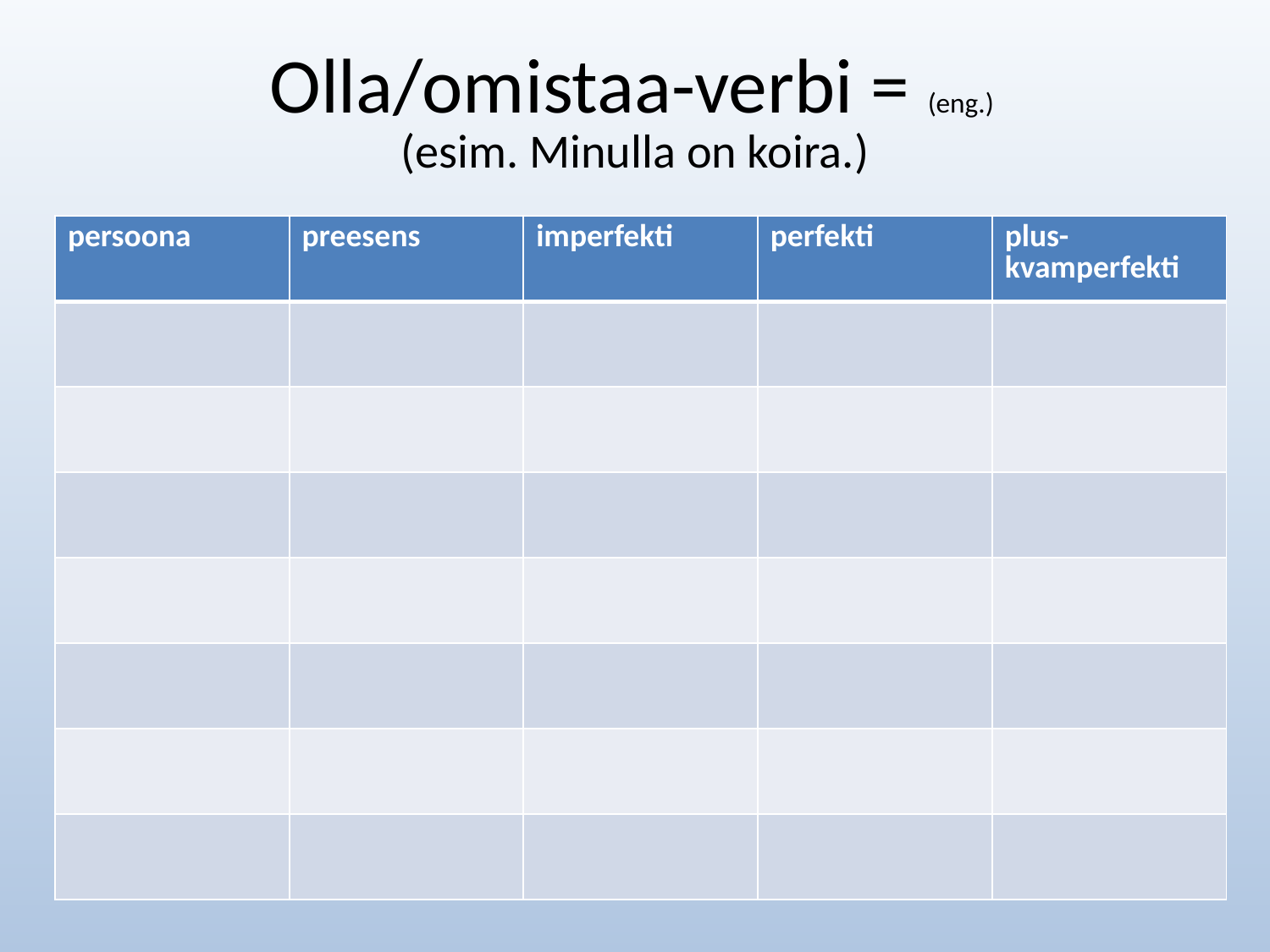

# Olla/omistaa-verbi = (eng.) (esim. Minulla on koira.)
| persoona | preesens | imperfekti | perfekti | plus- kvamperfekti |
| --- | --- | --- | --- | --- |
|  |  |  |  |  |
|  |  |  |  |  |
|  |  |  |  |  |
|  |  |  |  |  |
|  |  |  |  |  |
|  |  |  |  |  |
|  |  |  |  |  |